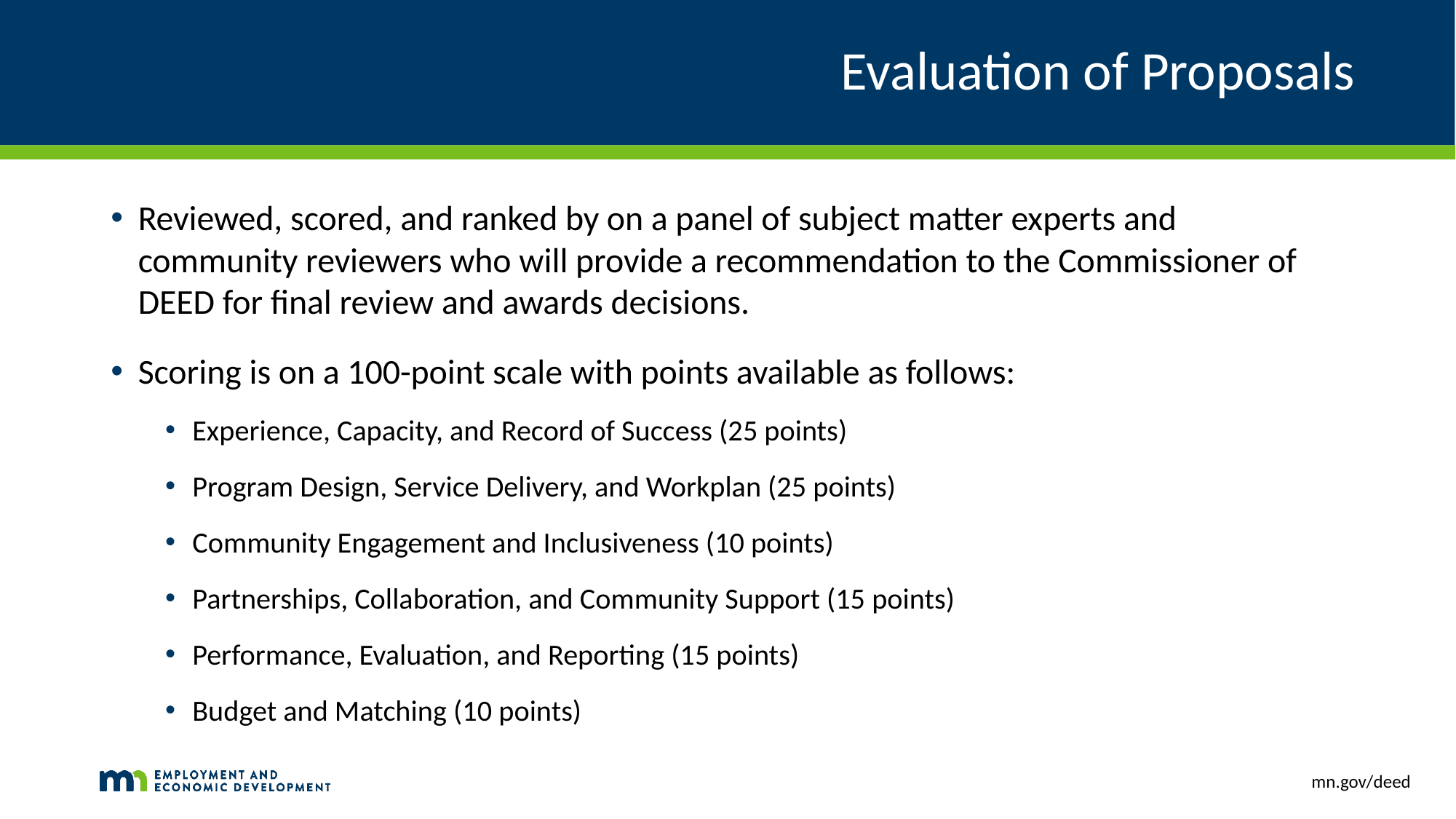

# Evaluation of Proposals
Reviewed, scored, and ranked by on a panel of subject matter experts and community reviewers who will provide a recommendation to the Commissioner of DEED for final review and awards decisions.
Scoring is on a 100-point scale with points available as follows:
Experience, Capacity, and Record of Success (25 points)
Program Design, Service Delivery, and Workplan (25 points)
Community Engagement and Inclusiveness (10 points)
Partnerships, Collaboration, and Community Support (15 points)
Performance, Evaluation, and Reporting (15 points)
Budget and Matching (10 points)

mn.gov/deed